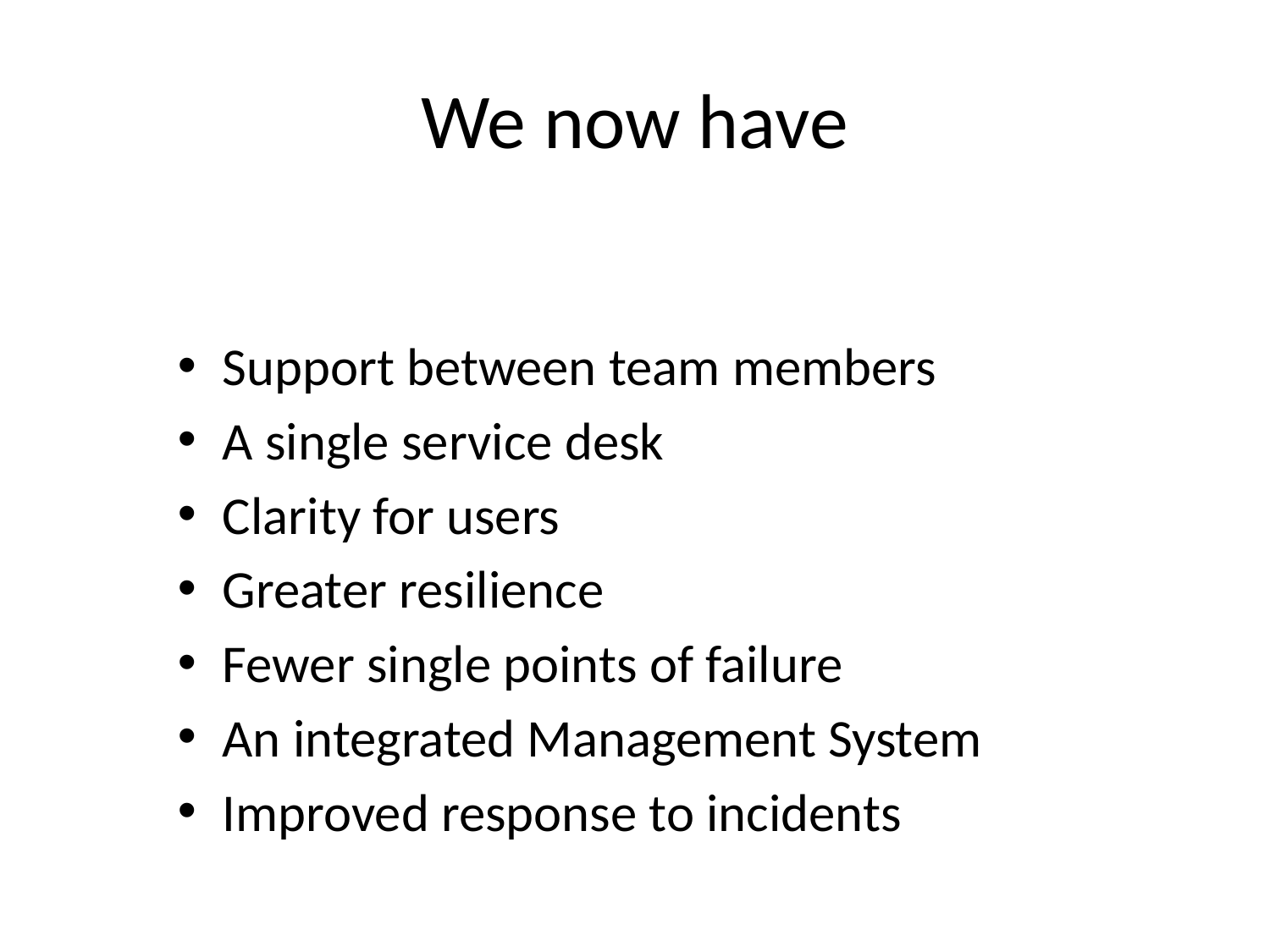

# We now have
Support between team members
A single service desk
Clarity for users
Greater resilience
Fewer single points of failure
An integrated Management System
Improved response to incidents